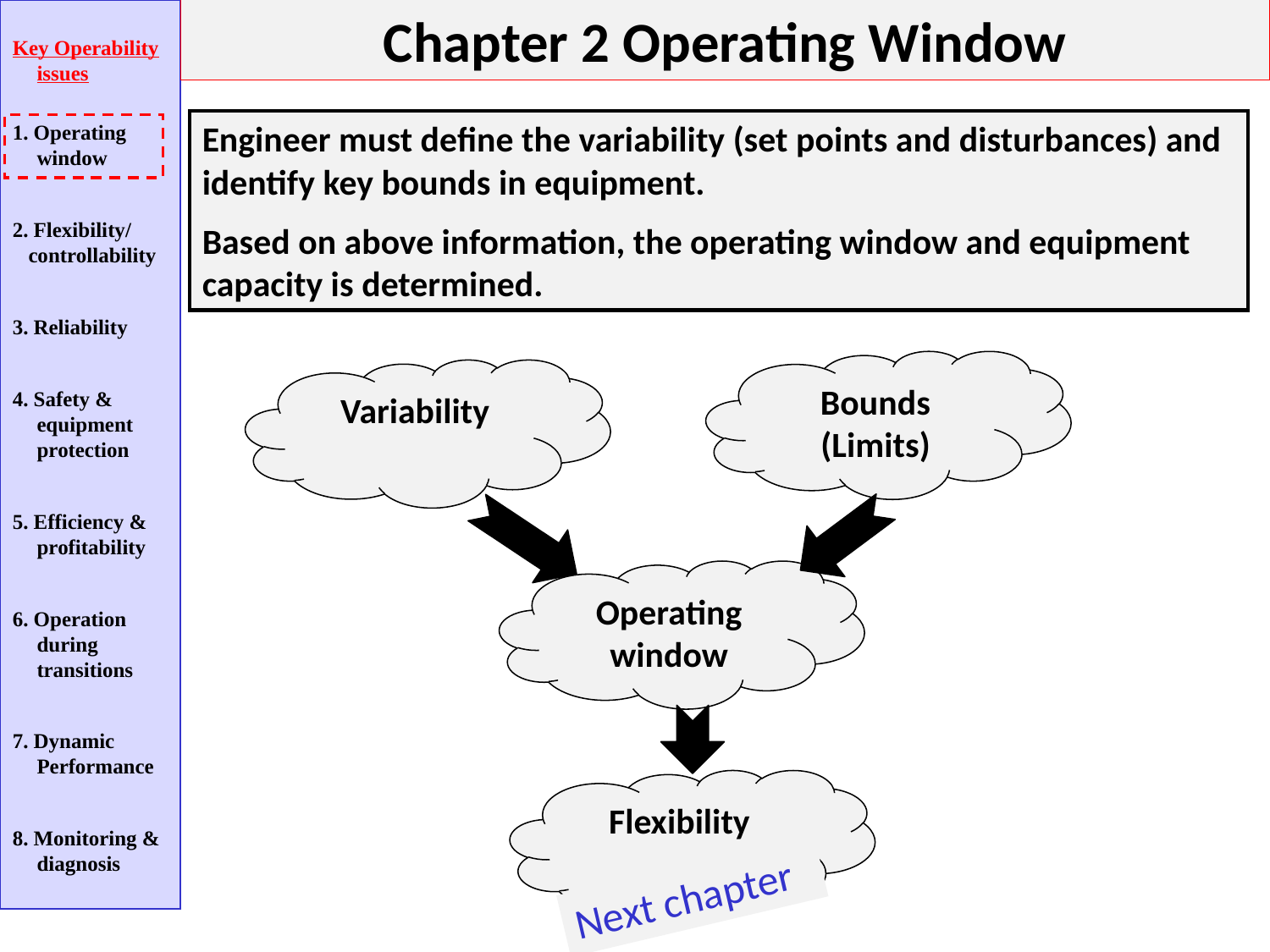

Chapter 2 Operating Window

Key Operability issues

1. Operating window

2. Flexibility/
   controllability

3. Reliability

4. Safety & equipment protection

5. Efficiency & profitability

6. Operation during transitions

7. Dynamic Performance

8. Monitoring & diagnosis

Engineer must define the variability (set points and disturbances) and identify key bounds in equipment.
Based on above information, the operating window and equipment capacity is determined.

Bounds (Limits)
Variability

Operating window

Flexibility
Next chapter